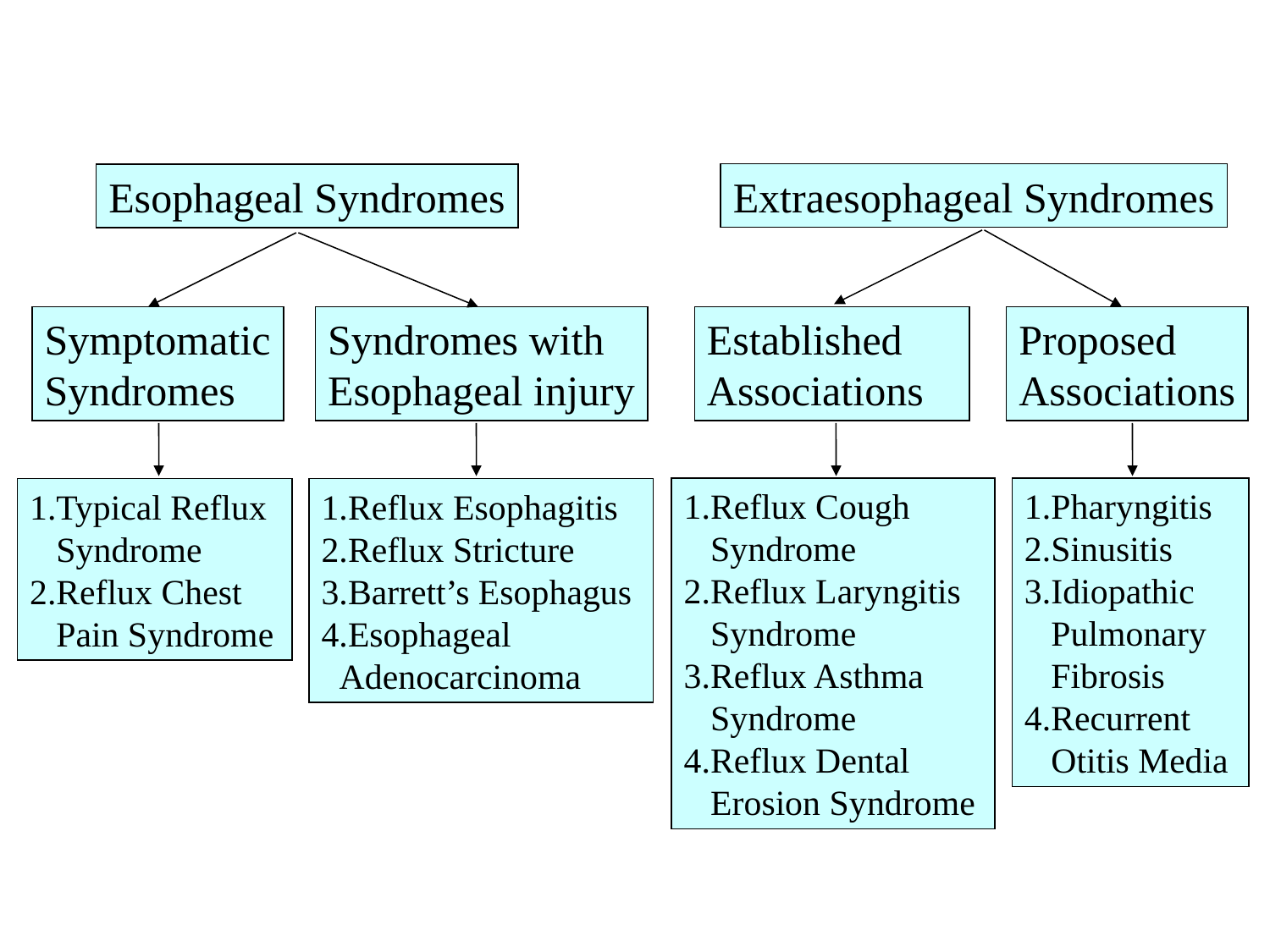

#
Extraesophageal Syndromes
Esophageal Syndromes

Symptomatic
Syndromes
Syndromes with
Esophageal injury
Established
Associations
Proposed
Associations

1.Reflux Cough
   Syndrome
2.Reflux Laryngitis
   Syndrome
3.Reflux Asthma
   Syndrome
4.Reflux Dental
   Erosion Syndrome
1.Pharyngitis
2.Sinusitis
3.Idiopathic
   Pulmonary
   Fibrosis
4.Recurrent
   Otitis Media
1.Typical Reflux
   Syndrome
2.Reflux Chest
   Pain Syndrome
1.Reflux Esophagitis
2.Reflux Stricture
3.Barrett’s Esophagus
4.Esophageal
  Adenocarcinoma